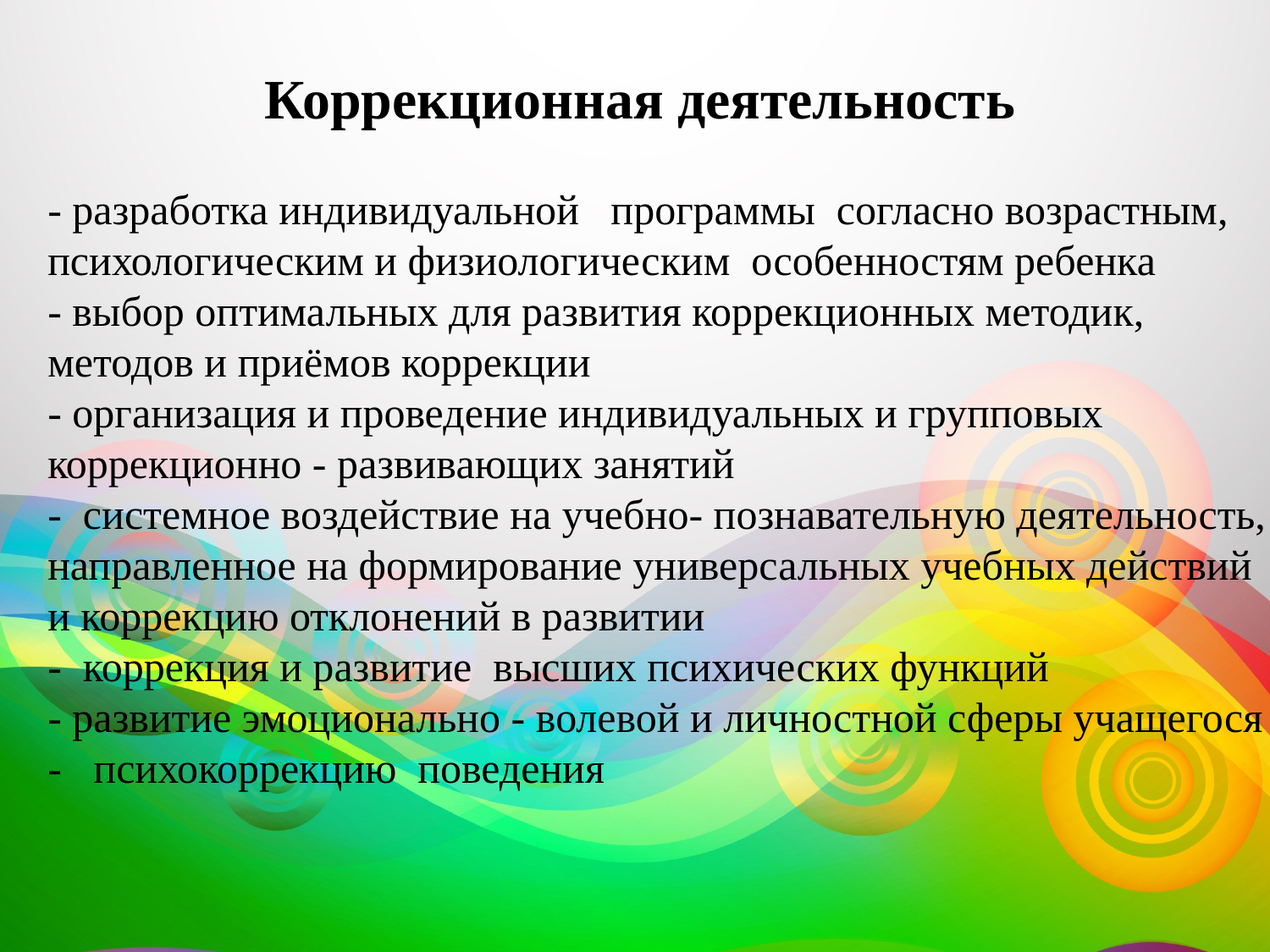

Коррекционная деятельность
# - разработка индивидуальной   программы  согласно возрастным, психологическим и физиологическим  особенностям ребенка - выбор оптимальных для развития коррекционных методик, методов и приёмов коррекции - организация и проведение индивидуальных и групповых коррекционно - ­развивающих занятий -  системное воздействие на учебно- познавательную деятельность, направленное на формирование универсальных учебных действий и коррекцию отклонений в развитии -  коррекция и развитие  высших психических функций - развитие эмоционально - ­волевой и личностной сферы учащегося -   психокоррекцию  поведения